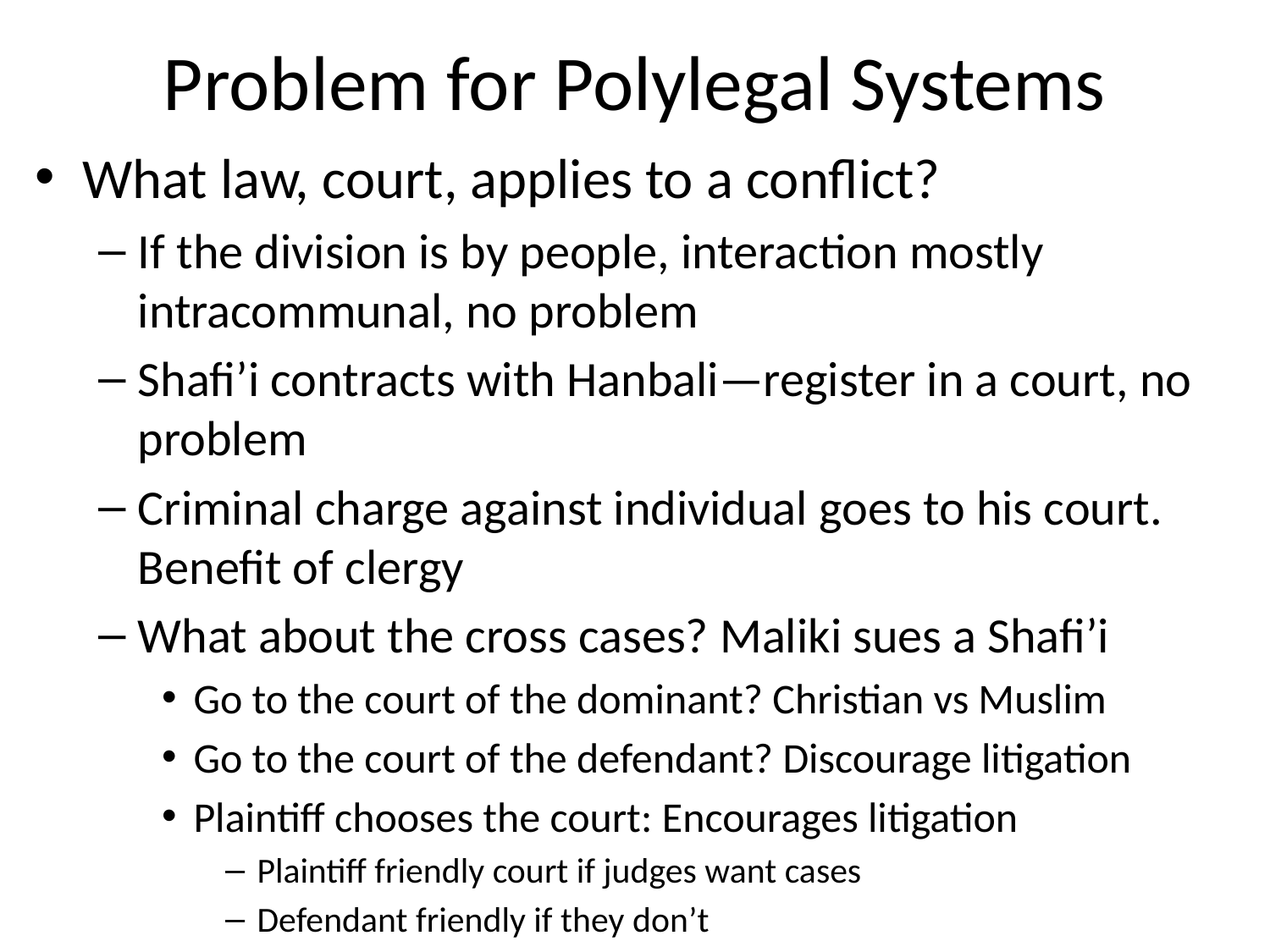

# Problem for Polylegal Systems
What law, court, applies to a conflict?
If the division is by people, interaction mostly intracommunal, no problem
Shafi’i contracts with Hanbali—register in a court, no problem
Criminal charge against individual goes to his court. Benefit of clergy
What about the cross cases? Maliki sues a Shafi’i
Go to the court of the dominant? Christian vs Muslim
Go to the court of the defendant? Discourage litigation
Plaintiff chooses the court: Encourages litigation
Plaintiff friendly court if judges want cases
Defendant friendly if they don’t